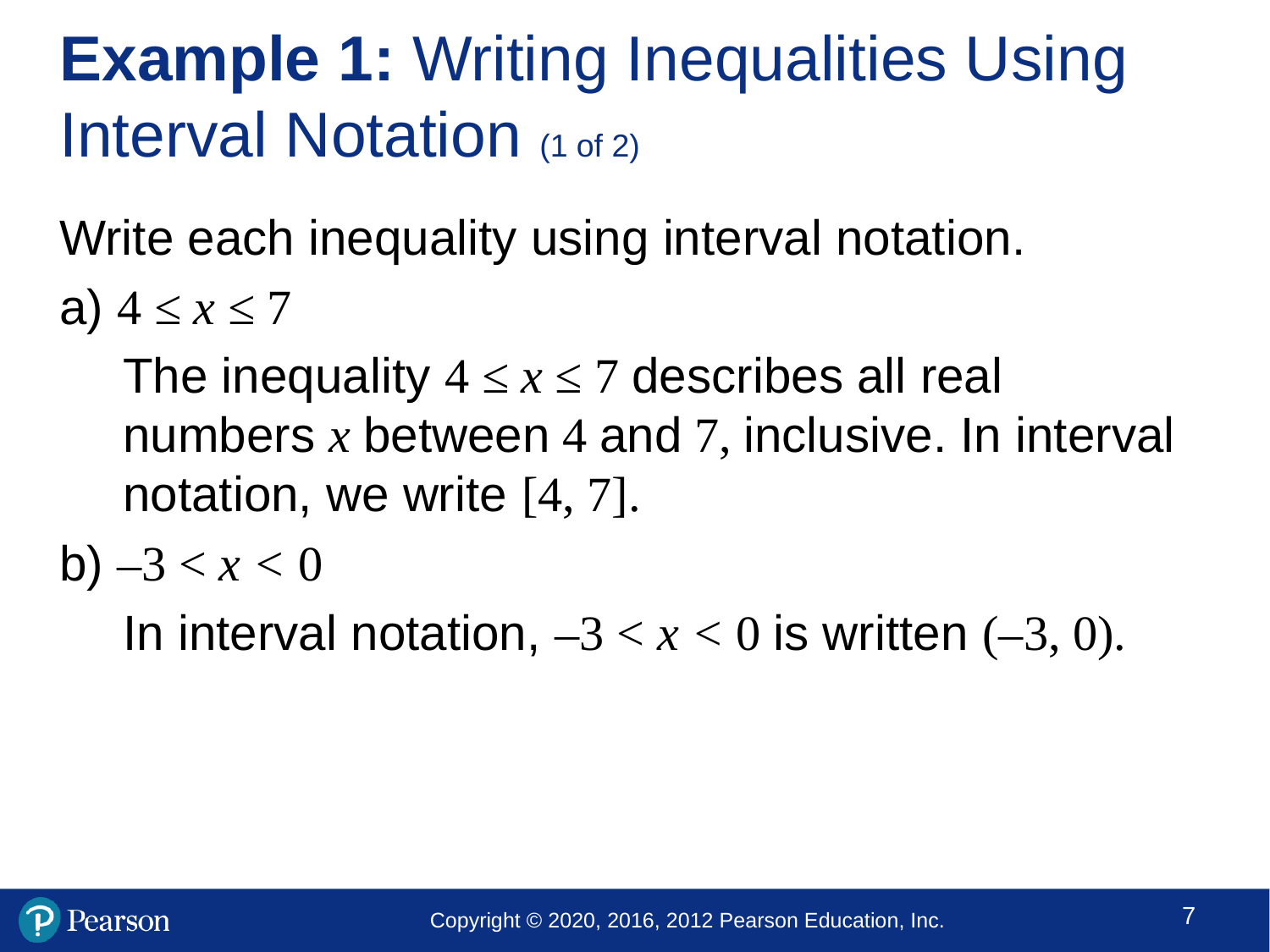

# Example 1: Writing Inequalities Using Interval Notation (1 of 2)
Write each inequality using interval notation.
a) 4 ≤ x ≤ 7
The inequality 4 ≤ x ≤ 7 describes all real numbers x between 4 and 7, inclusive. In interval notation, we write [4, 7].
b) –3 < x < 0
In interval notation, –3 < x < 0 is written (–3, 0).